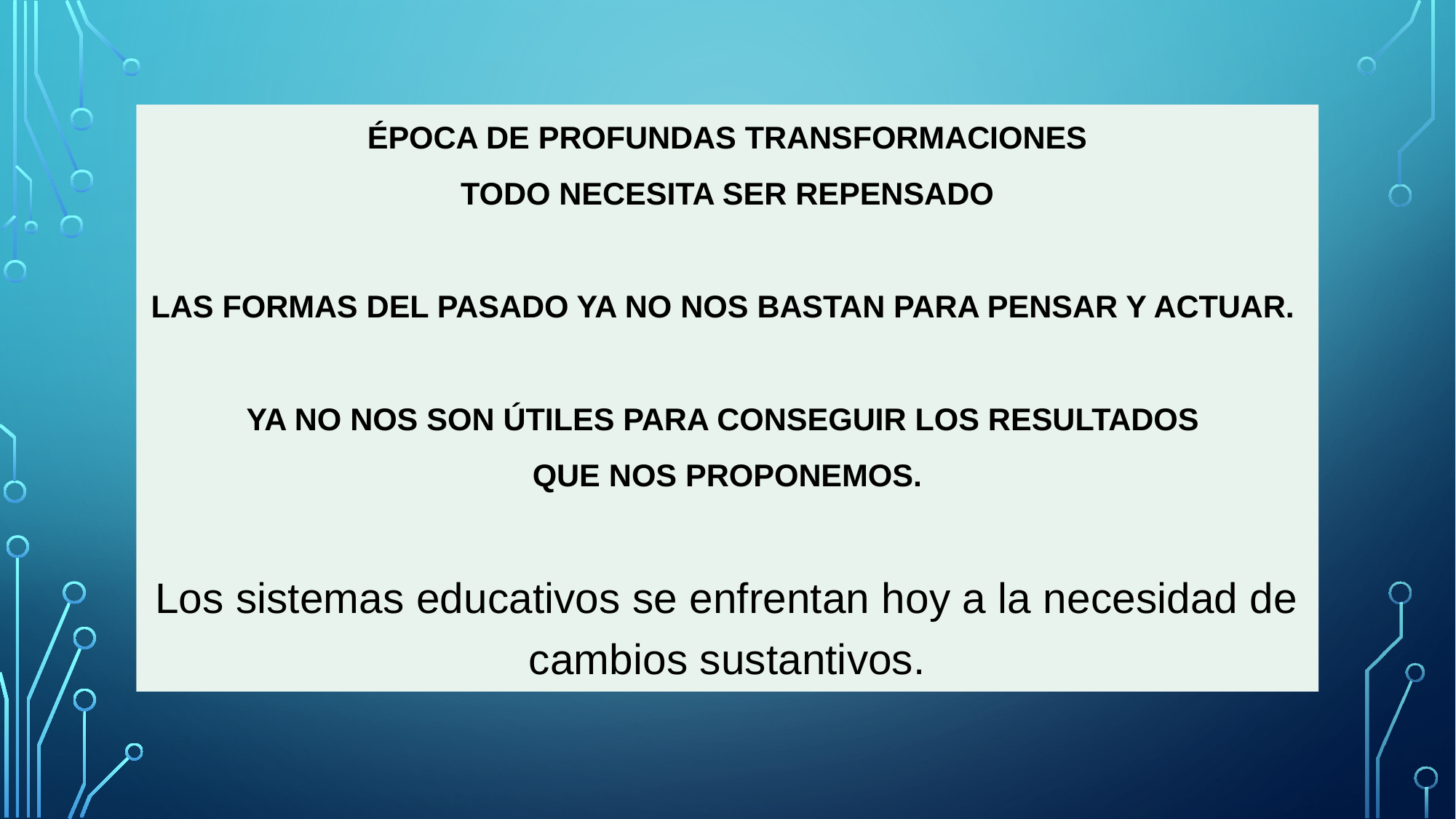

ÉPOCA DE PROFUNDAS TRANSFORMACIONES
TODO NECESITA SER REPENSADO

LAS FORMAS DEL PASADO YA NO NOS BASTAN PARA PENSAR Y ACTUAR.

YA NO NOS SON ÚTILES PARA CONSEGUIR LOS RESULTADOS
QUE NOS PROPONEMOS.

Los sistemas educativos se enfrentan hoy a la necesidad de cambios sustantivos.